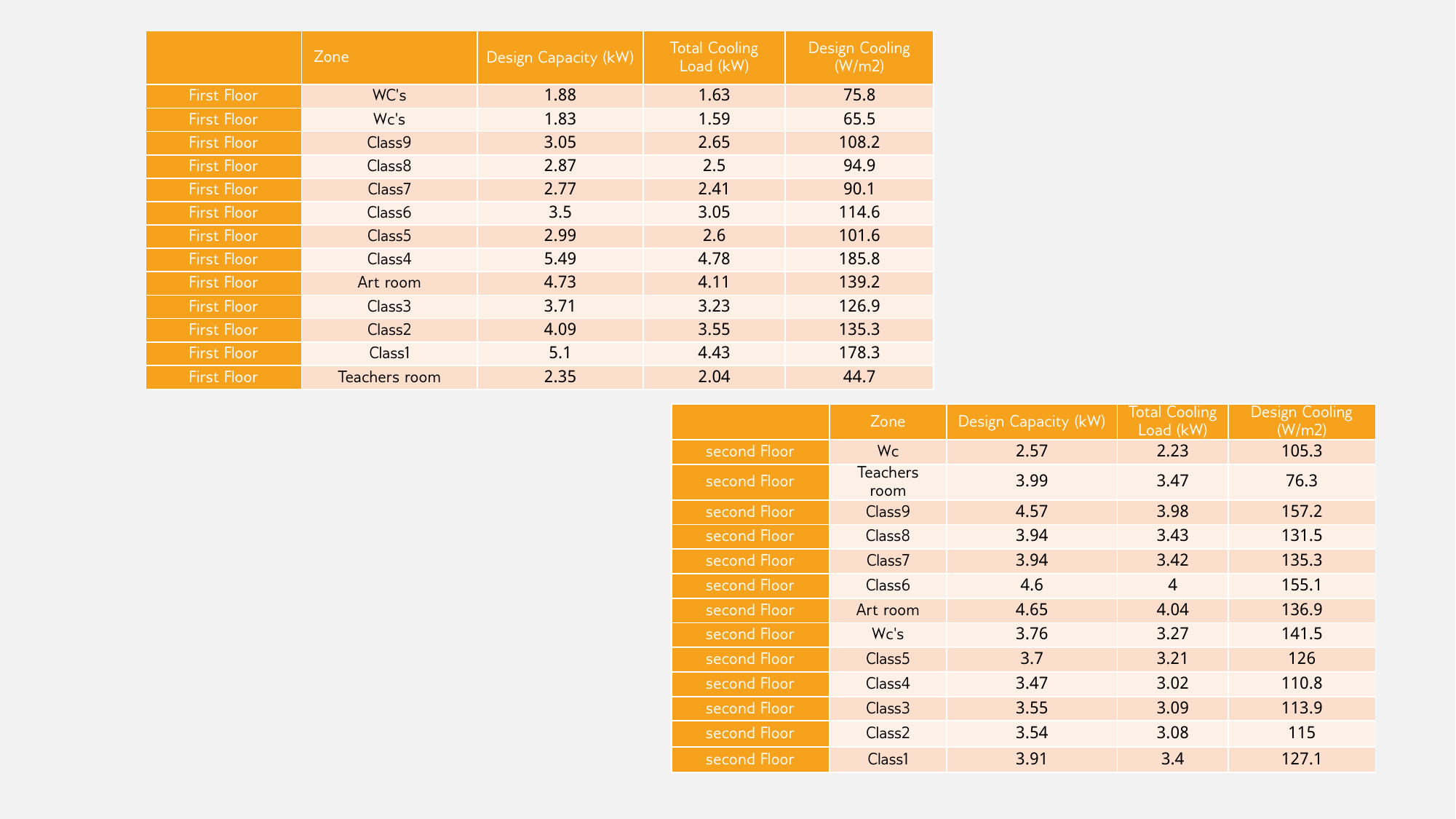

|  | Zone | Design Capacity (kW) | Total Cooling Load (kW) | Design Cooling (W/m2) |
| --- | --- | --- | --- | --- |
| First Floor | WC's | 1.88 | 1.63 | 75.8 |
| First Floor | Wc's | 1.83 | 1.59 | 65.5 |
| First Floor | Class9 | 3.05 | 2.65 | 108.2 |
| First Floor | Class8 | 2.87 | 2.5 | 94.9 |
| First Floor | Class7 | 2.77 | 2.41 | 90.1 |
| First Floor | Class6 | 3.5 | 3.05 | 114.6 |
| First Floor | Class5 | 2.99 | 2.6 | 101.6 |
| First Floor | Class4 | 5.49 | 4.78 | 185.8 |
| First Floor | Art room | 4.73 | 4.11 | 139.2 |
| First Floor | Class3 | 3.71 | 3.23 | 126.9 |
| First Floor | Class2 | 4.09 | 3.55 | 135.3 |
| First Floor | Class1 | 5.1 | 4.43 | 178.3 |
| First Floor | Teachers room | 2.35 | 2.04 | 44.7 |
|  | Zone | Design Capacity (kW) | Total Cooling Load (kW) | Design Cooling (W/m2) |
| --- | --- | --- | --- | --- |
| second Floor | Wc | 2.57 | 2.23 | 105.3 |
| second Floor | Teachers room | 3.99 | 3.47 | 76.3 |
| second Floor | Class9 | 4.57 | 3.98 | 157.2 |
| second Floor | Class8 | 3.94 | 3.43 | 131.5 |
| second Floor | Class7 | 3.94 | 3.42 | 135.3 |
| second Floor | Class6 | 4.6 | 4 | 155.1 |
| second Floor | Art room | 4.65 | 4.04 | 136.9 |
| second Floor | Wc's | 3.76 | 3.27 | 141.5 |
| second Floor | Class5 | 3.7 | 3.21 | 126 |
| second Floor | Class4 | 3.47 | 3.02 | 110.8 |
| second Floor | Class3 | 3.55 | 3.09 | 113.9 |
| second Floor | Class2 | 3.54 | 3.08 | 115 |
| second Floor | Class1 | 3.91 | 3.4 | 127.1 |
Table 2.36 Heating and Cooling Load (KW)